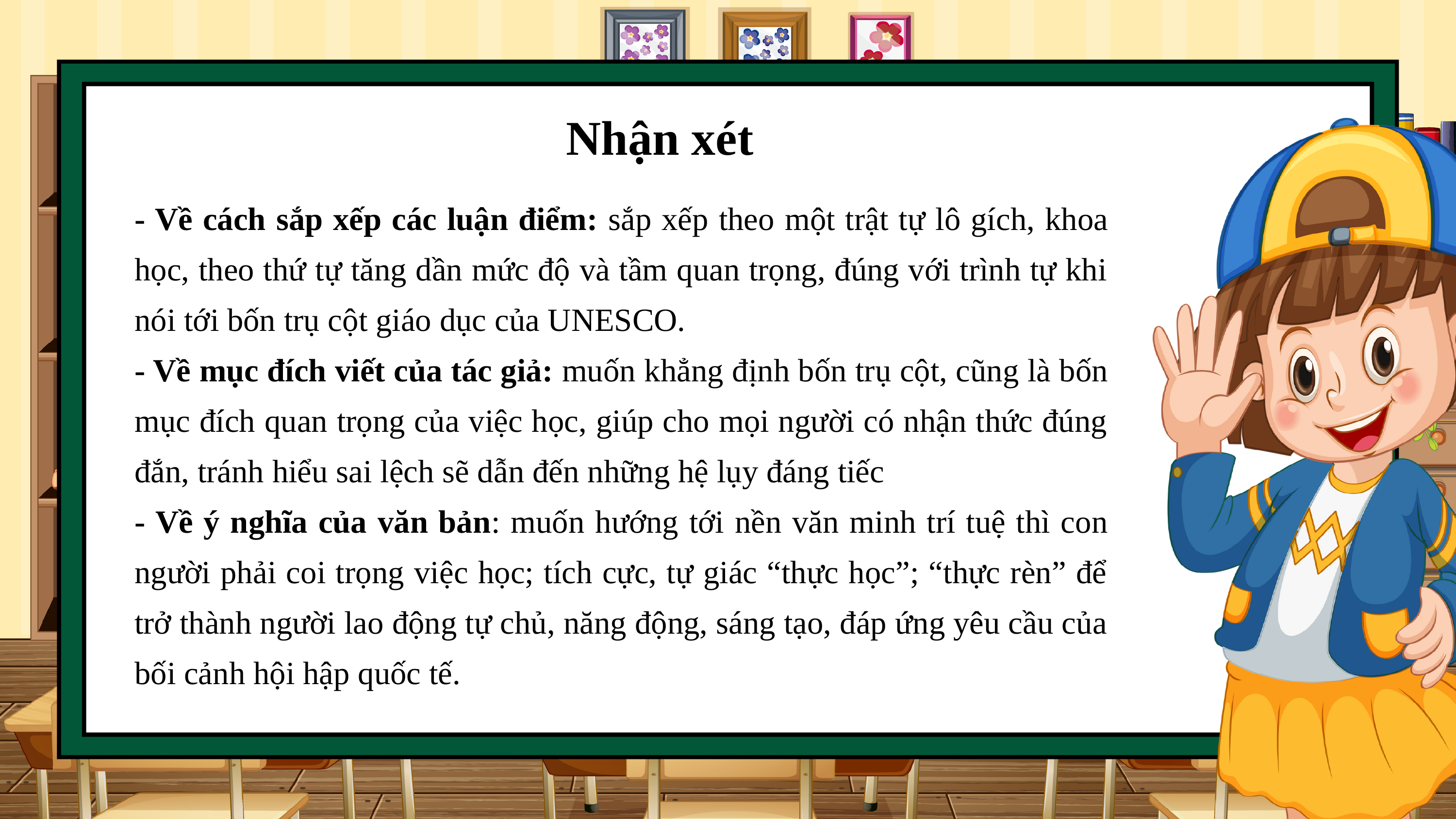

Nhận xét

- Về cách sắp xếp các luận điểm: sắp xếp theo một trật tự lô gích, khoa học, theo thứ tự tăng dần mức độ và tầm quan trọng, đúng với trình tự khi nói tới bốn trụ cột giáo dục của UNESCO.
- Về mục đích viết của tác giả: muốn khẳng định bốn trụ cột, cũng là bốn mục đích quan trọng của việc học, giúp cho mọi người có nhận thức đúng đắn, tránh hiểu sai lệch sẽ dẫn đến những hệ lụy đáng tiếc
- Về ý nghĩa của văn bản: muốn hướng tới nền văn minh trí tuệ thì con người phải coi trọng việc học; tích cực, tự giác “thực học”; “thực rèn” để trở thành người lao động tự chủ, năng động, sáng tạo, đáp ứng yêu cầu của bối cảnh hội hập quốc tế.